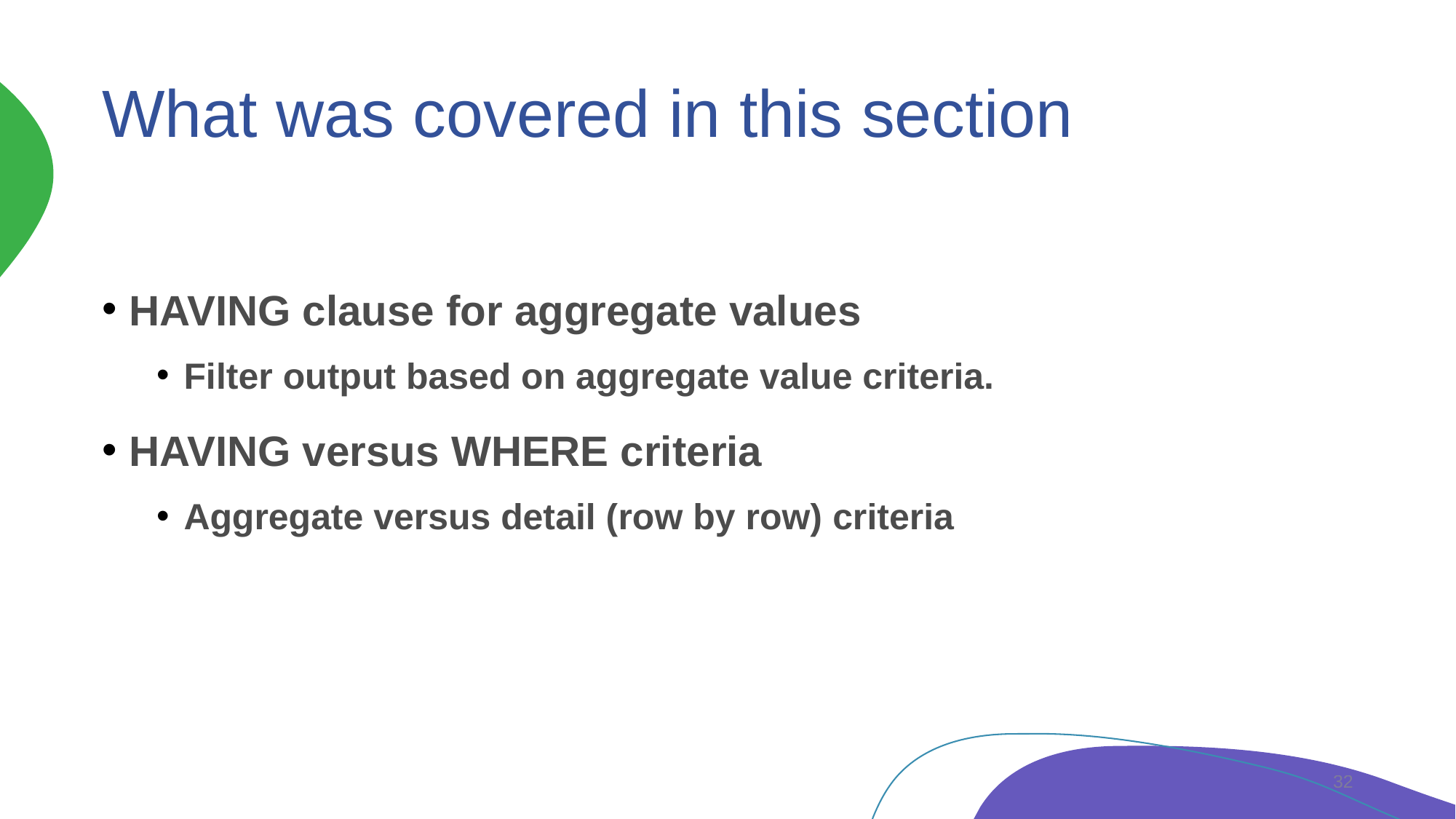

# What was covered in this section
HAVING clause for aggregate values
Filter output based on aggregate value criteria.
HAVING versus WHERE criteria
Aggregate versus detail (row by row) criteria
32